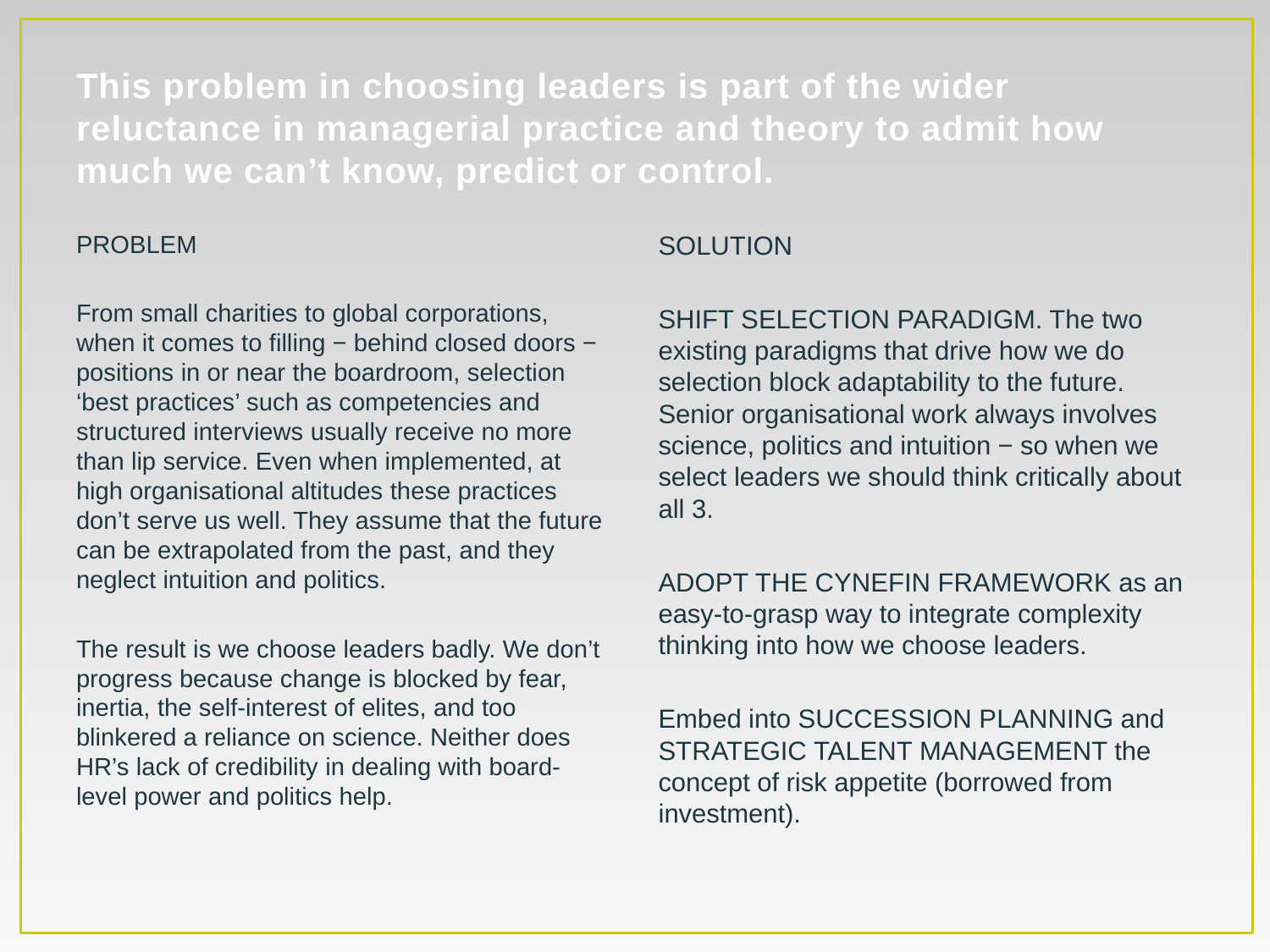

# This problem in choosing leaders is part of the wider reluctance in managerial practice and theory to admit how much we can’t know, predict or control.
PROBLEM

From small charities to global corporations, when it comes to filling − behind closed doors − positions in or near the boardroom, selection ‘best practices’ such as competencies and structured interviews usually receive no more than lip service. Even when implemented, at high organisational altitudes these practices don’t serve us well. They assume that the future can be extrapolated from the past, and they neglect intuition and politics.

The result is we choose leaders badly. We don’t progress because change is blocked by fear, inertia, the self-interest of elites, and too blinkered a reliance on science. Neither does HR’s lack of credibility in dealing with board-level power and politics help.
SOLUTION

SHIFT SELECTION PARADIGM. The two existing paradigms that drive how we do selection block adaptability to the future. Senior organisational work always involves science, politics and intuition − so when we select leaders we should think critically about all 3.

ADOPT THE CYNEFIN FRAMEWORK as an easy-to-grasp way to integrate complexity thinking into how we choose leaders.

Embed into SUCCESSION PLANNING and STRATEGIC TALENT MANAGEMENT the concept of risk appetite (borrowed from investment).